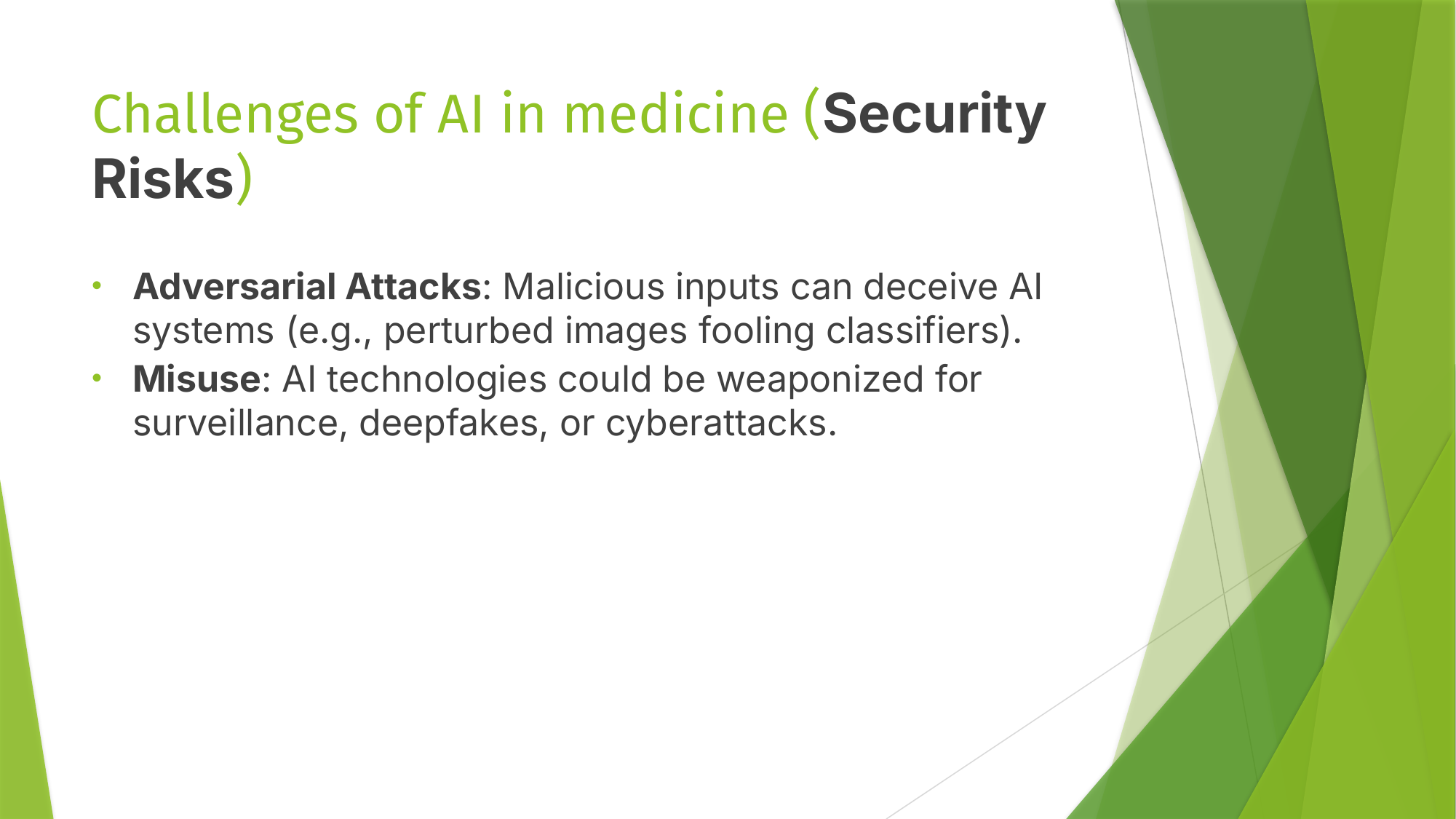

# Challenges of AI in medicine (Security Risks)
Adversarial Attacks: Malicious inputs can deceive AI systems (e.g., perturbed images fooling classifiers).
Misuse: AI technologies could be weaponized for surveillance, deepfakes, or cyberattacks.